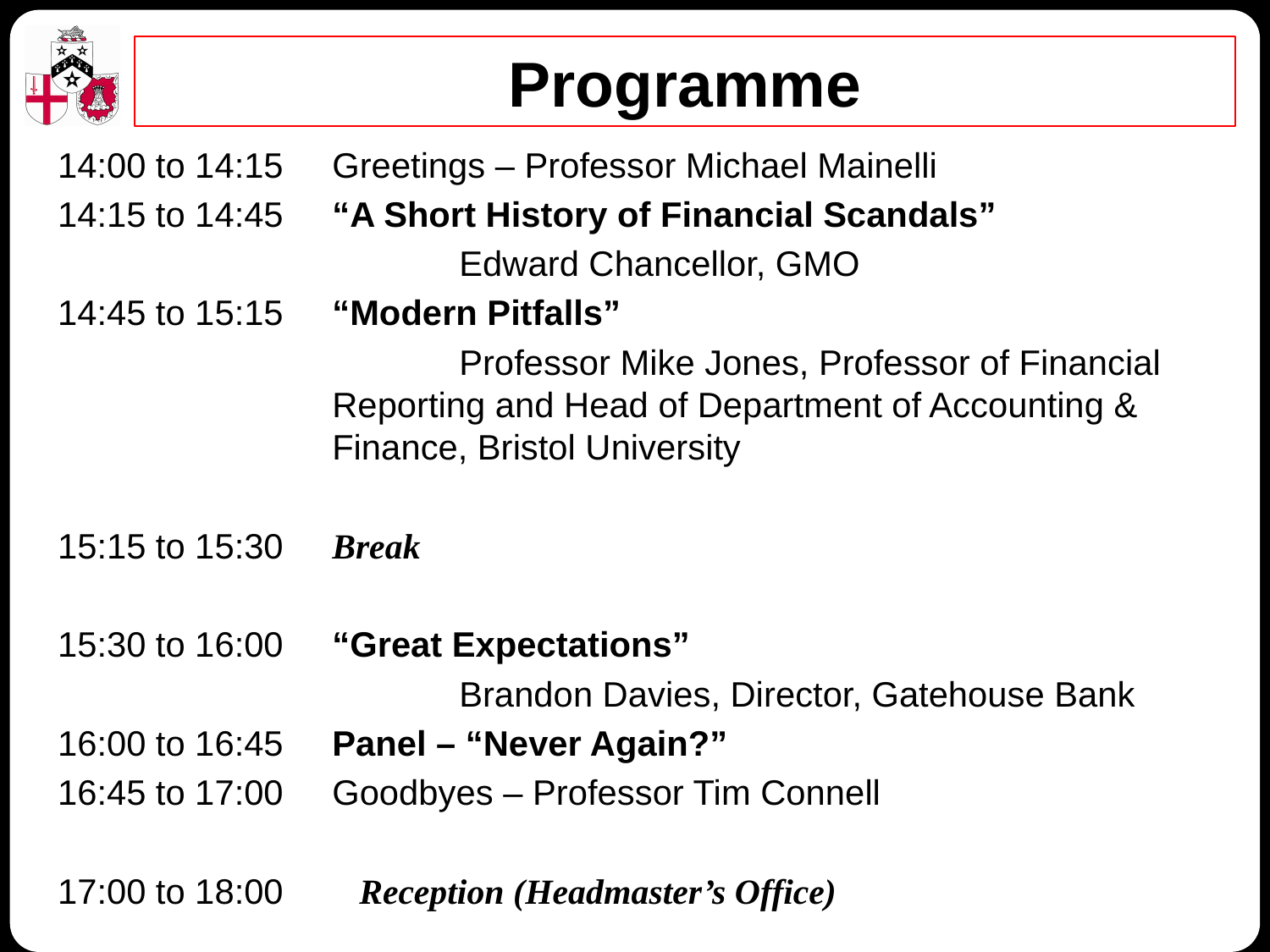

# Programme
14:00 to 14:15	Greetings – Professor Michael Mainelli
14:15 to 14:45	“A Short History of Financial Scandals”
		Edward Chancellor, GMO
14:45 to 15:15	“Modern Pitfalls”
		Professor Mike Jones, Professor of Financial Reporting and Head of Department of Accounting & Finance, Bristol University

15:15 to 15:30	Break

15:30 to 16:00	“Great Expectations”
		Brandon Davies, Director, Gatehouse Bank
16:00 to 16:45	Panel – “Never Again?”
16:45 to 17:00	Goodbyes – Professor Tim Connell

17:00 to 18:00	Reception (Headmaster’s Office)